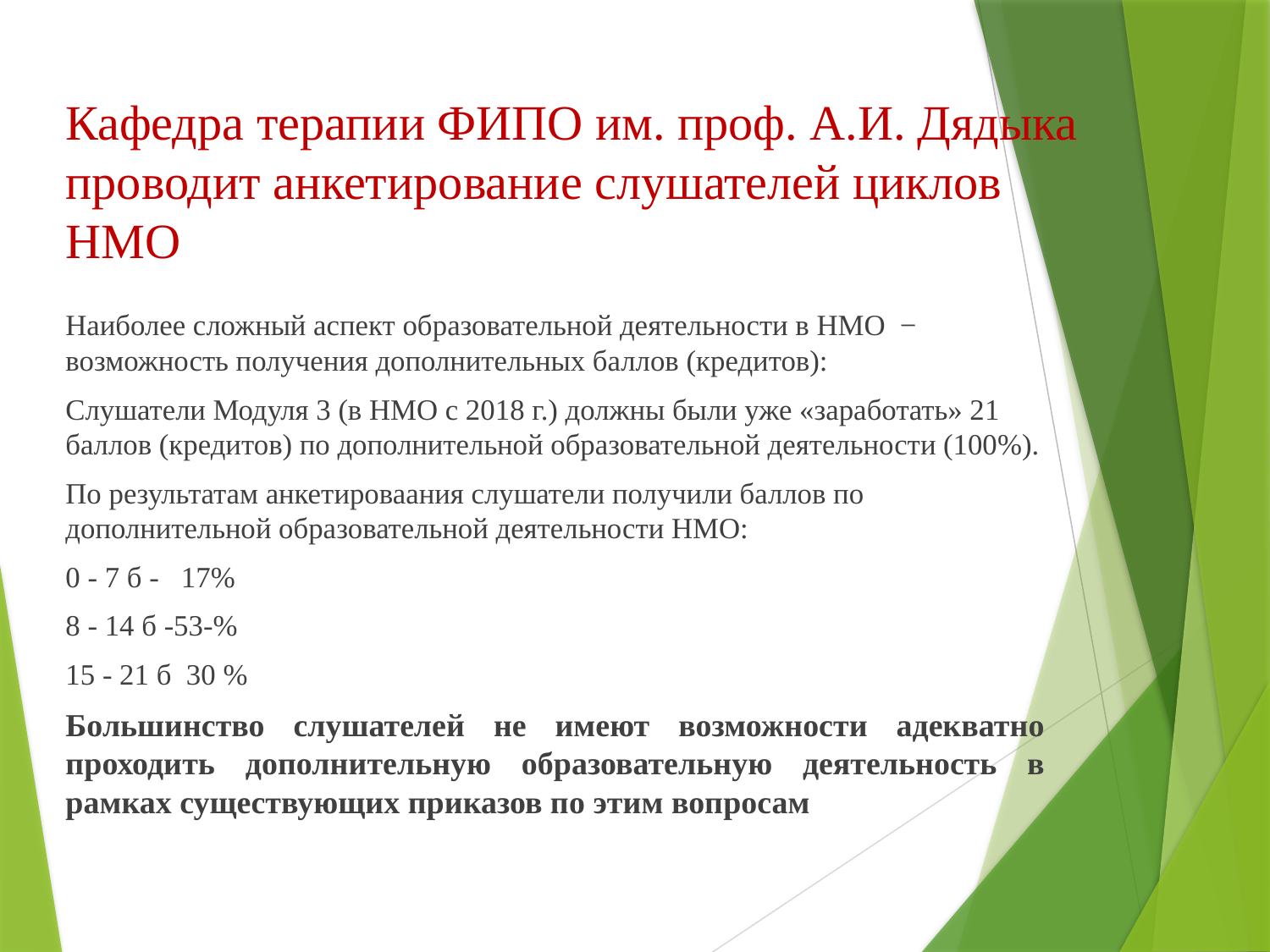

# Кафедра терапии ФИПО им. проф. А.И. Дядыка проводит анкетирование слушателей циклов НМО
Наиболее сложный аспект образовательной деятельности в НМО  − возможность получения дополнительных баллов (кредитов):
Слушатели Модуля 3 (в НМО с 2018 г.) должны были уже «заработать» 21 баллов (кредитов) по дополнительной образовательной деятельности (100%).
По результатам анкетироваания слушатели получили баллов по дополнительной образовательной деятельности НМО:
0 - 7 б -   17%
8 - 14 б -53-%
15 - 21 б  30 %
Большинство слушателей не имеют возможности адекватно проходить дополнительную образовательную деятельность в рамках существующих приказов по этим вопросам